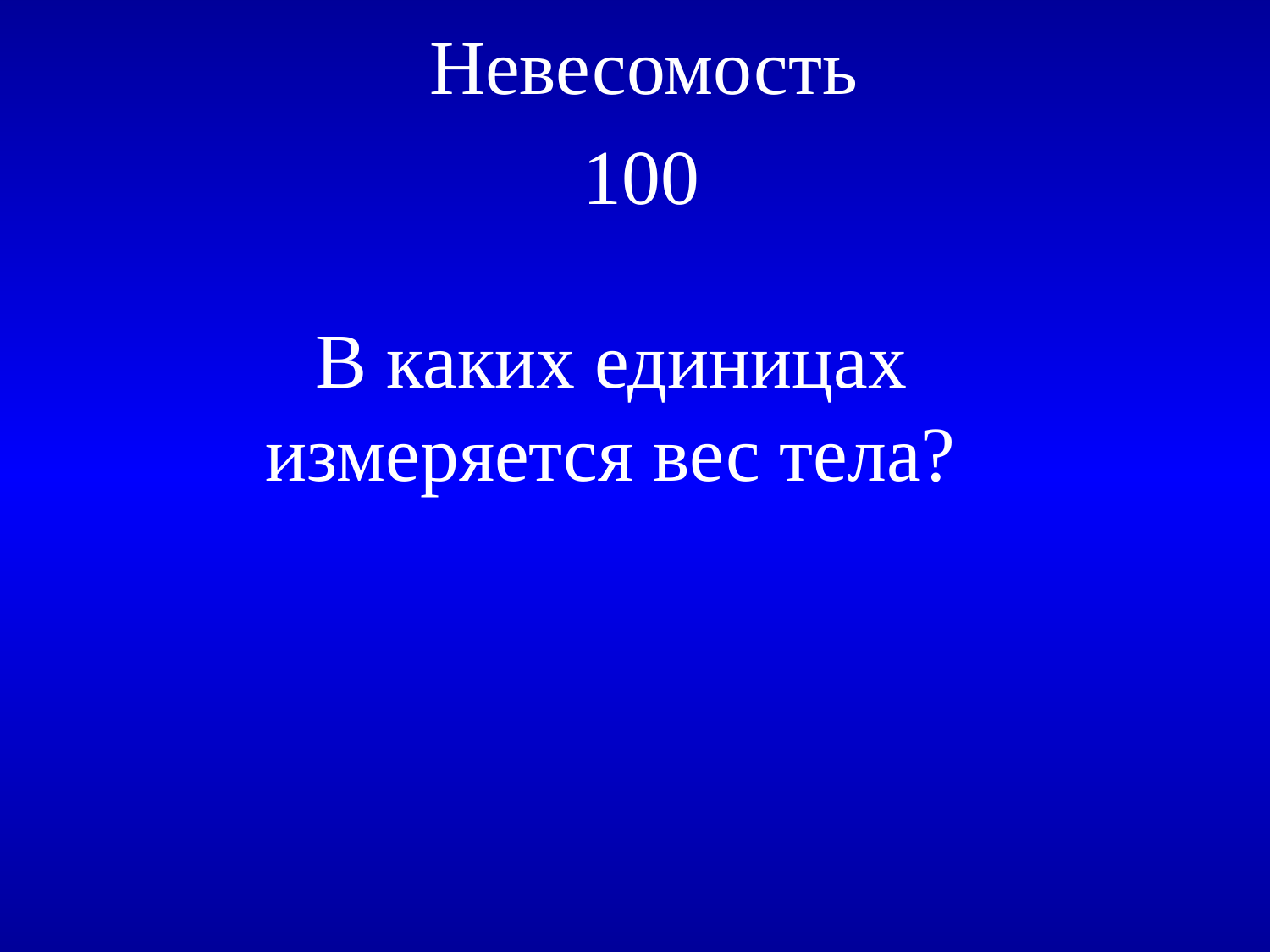

# Невесомость 100
В каких единицах измеряется вес тела?